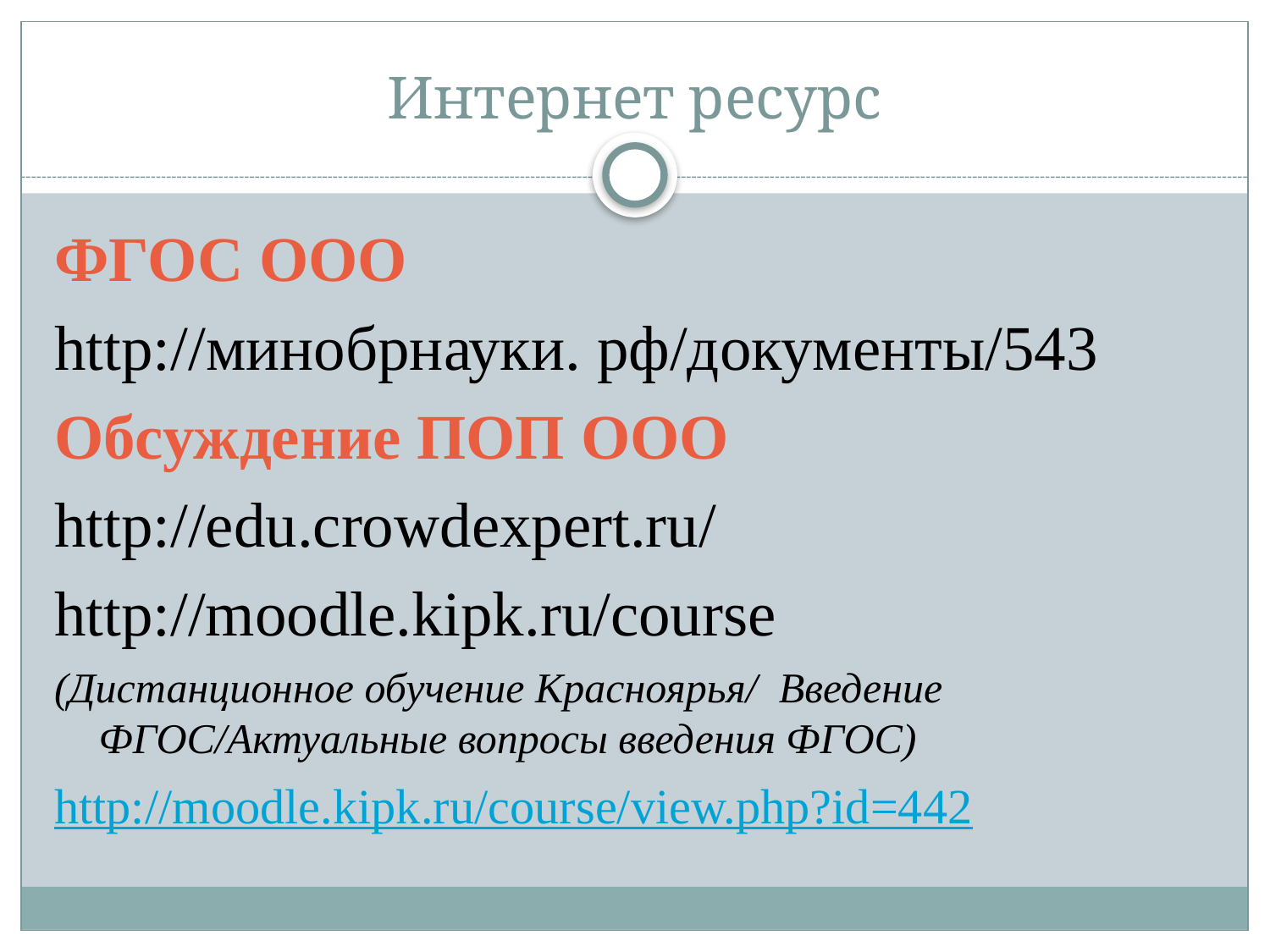

# Интернет ресурс
ФГОС ООО
http://минобрнауки. рф/документы/543
Обсуждение ПОП ООО
http://edu.crowdexpert.ru/
http://moodle.kipk.ru/course
(Дистанционное обучение Красноярья/  Введение ФГОС/Актуальные вопросы введения ФГОС)
http://moodle.kipk.ru/course/view.php?id=442